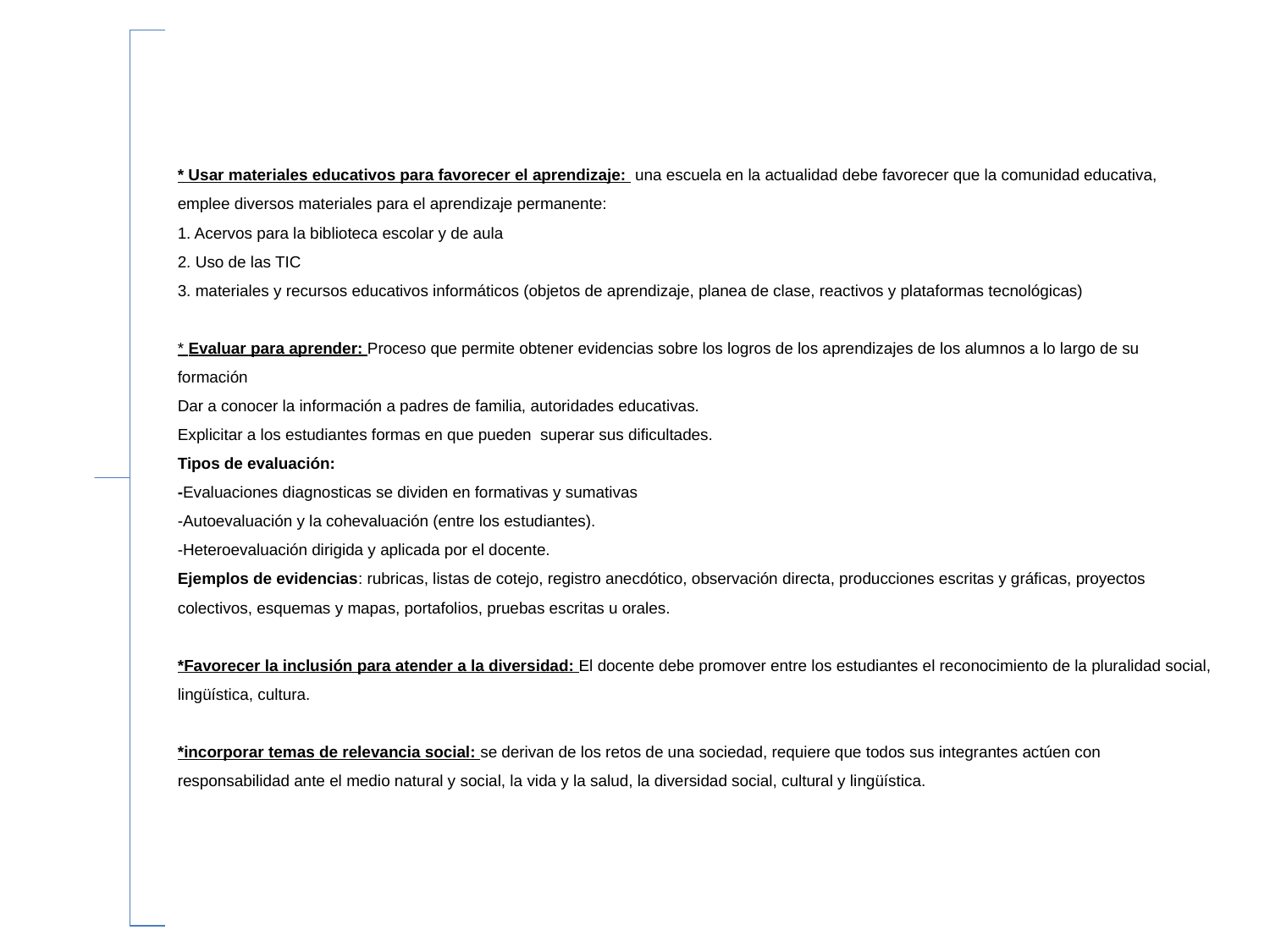

# * Usar materiales educativos para favorecer el aprendizaje:  una escuela en la actualidad debe favorecer que la comunidad educativa, emplee diversos materiales para el aprendizaje permanente: 1. Acervos para la biblioteca escolar y de aula 2. Uso de las TIC 3. materiales y recursos educativos informáticos (objetos de aprendizaje, planea de clase, reactivos y plataformas tecnológicas) * Evaluar para aprender: Proceso que permite obtener evidencias sobre los logros de los aprendizajes de los alumnos a lo largo de su formación Dar a conocer la información a padres de familia, autoridades educativas. Explicitar a los estudiantes formas en que pueden  superar sus dificultades. Tipos de evaluación: -Evaluaciones diagnosticas se dividen en formativas y sumativas -Autoevaluación y la cohevaluación (entre los estudiantes). -Heteroevaluación dirigida y aplicada por el docente. Ejemplos de evidencias: rubricas, listas de cotejo, registro anecdótico, observación directa, producciones escritas y gráficas, proyectos colectivos, esquemas y mapas, portafolios, pruebas escritas u orales. *Favorecer la inclusión para atender a la diversidad: El docente debe promover entre los estudiantes el reconocimiento de la pluralidad social, lingüística, cultura. *incorporar temas de relevancia social: se derivan de los retos de una sociedad, requiere que todos sus integrantes actúen con responsabilidad ante el medio natural y social, la vida y la salud, la diversidad social, cultural y lingüística.